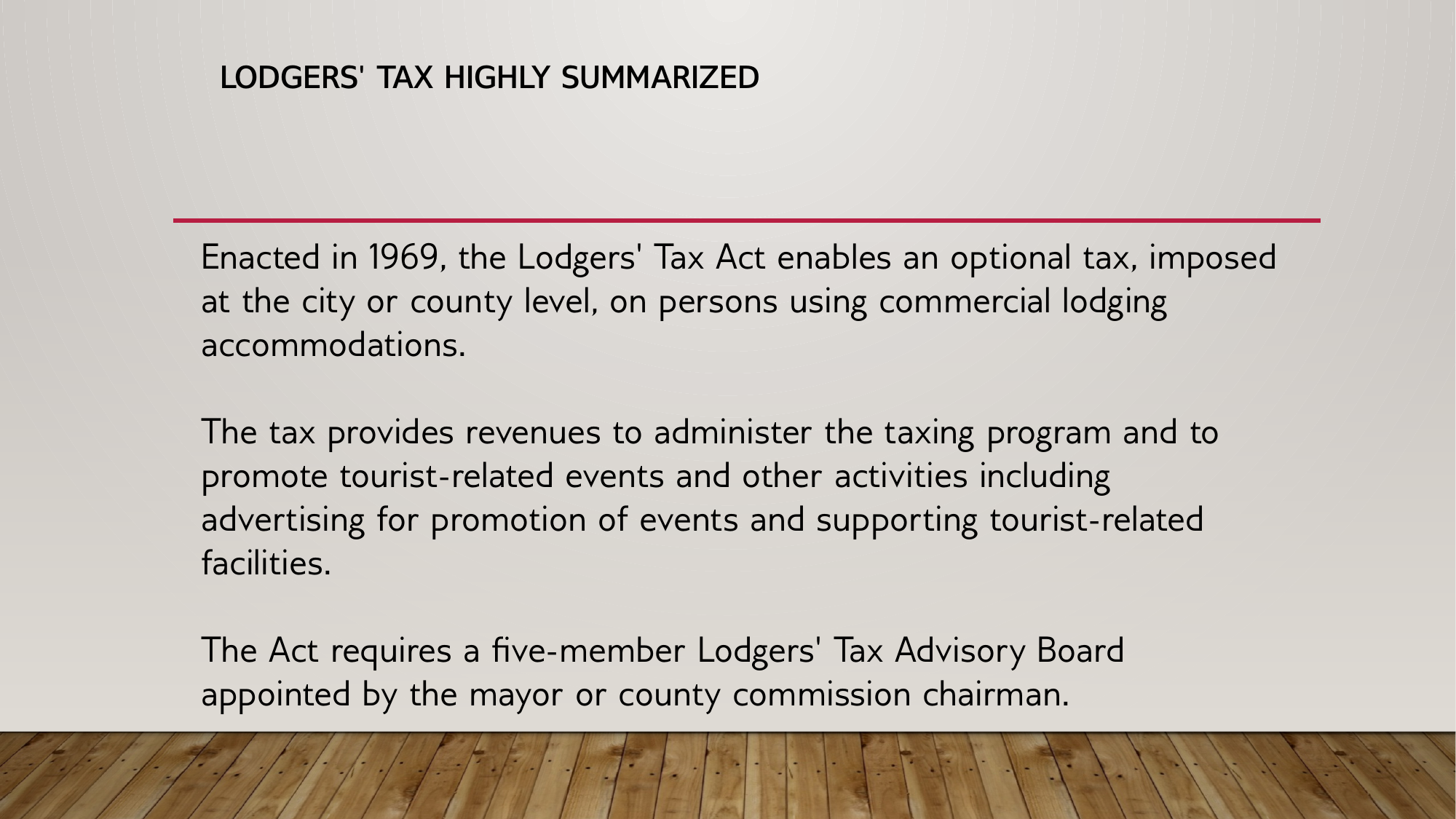

# Lodgers' Tax Highly Summarized
Enacted in 1969, the Lodgers' Tax Act enables an optional tax, imposed at the city or county level, on persons using commercial lodging accommodations.

The tax provides revenues to administer the taxing program and to promote tourist-related events and other activities including advertising for promotion of events and supporting tourist-related facilities.

The Act requires a five-member Lodgers' Tax Advisory Board appointed by the mayor or county commission chairman.